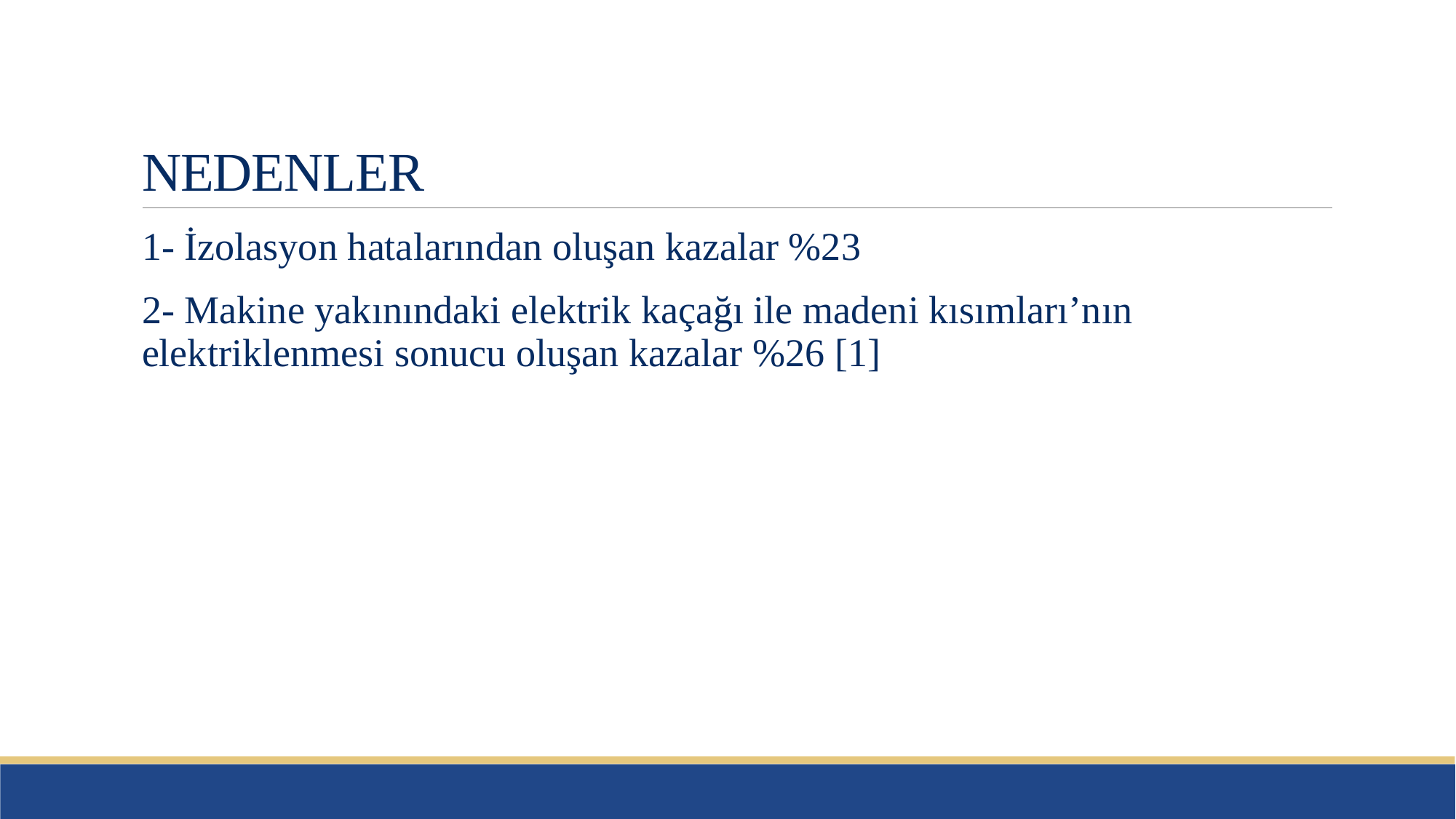

# NEDENLER
1- İzolasyon hatalarından oluşan kazalar %23
2- Makine yakınındaki elektrik kaçağı ile madeni kısımları’nın elektriklenmesi sonucu oluşan kazalar %26 [1]